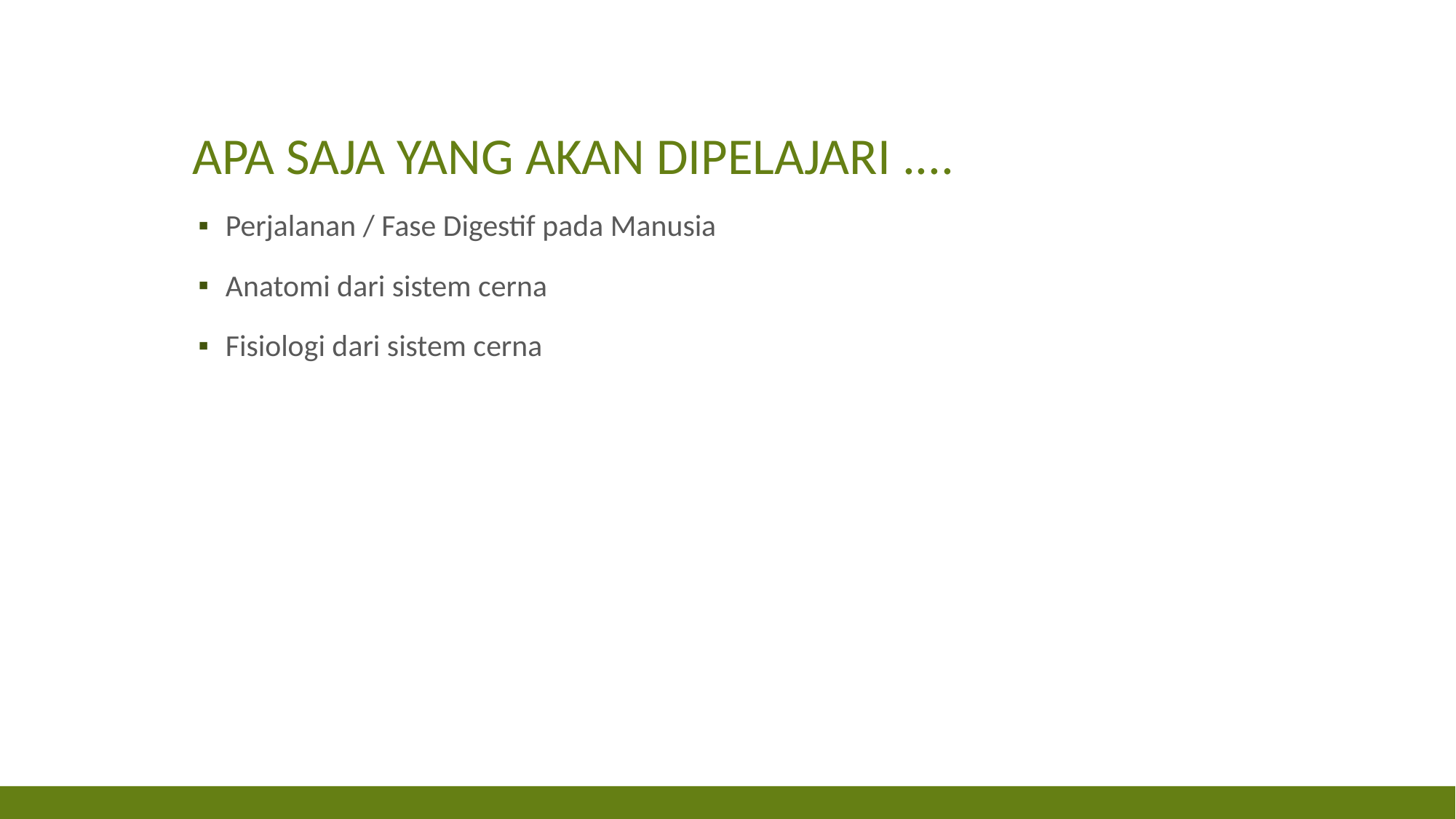

# Apa saja yang akan dipelajari ....
Perjalanan / Fase Digestif pada Manusia
Anatomi dari sistem cerna
Fisiologi dari sistem cerna